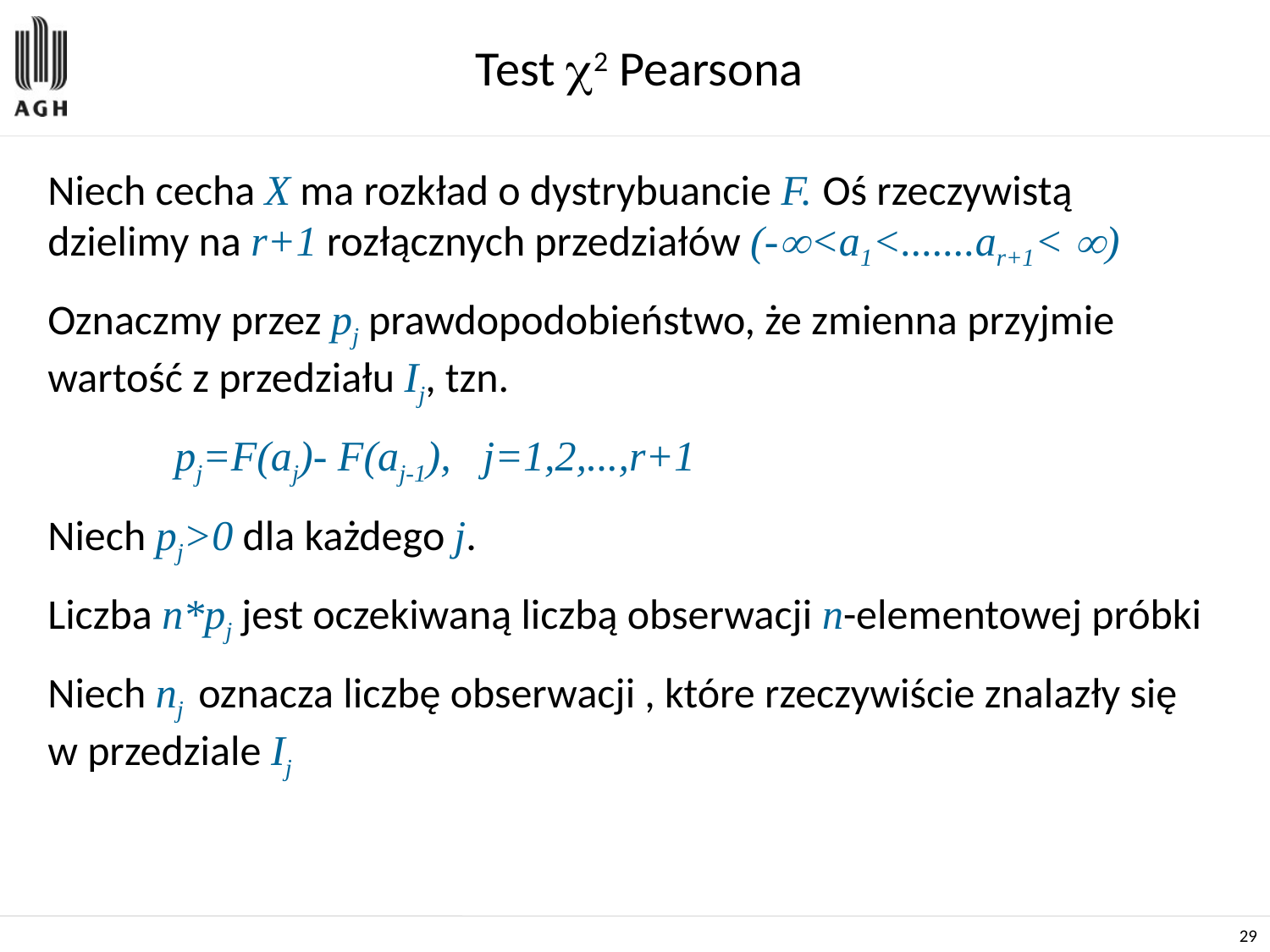

# Test χ2 Pearsona
Niech cecha X ma rozkład o dystrybuancie F. Oś rzeczywistą dzielimy na r+1 rozłącznych przedziałów (-∞<a1<.......ar+1< ∞)
Oznaczmy przez pj prawdopodobieństwo, że zmienna przyjmie wartość z przedziału Ij, tzn.
	pj=F(aj)- F(aj-1),   j=1,2,...,r+1
Niech pj>0 dla każdego j.
Liczba n*pj jest oczekiwaną liczbą obserwacji n-elementowej próbki
Niech nj  oznacza liczbę obserwacji , które rzeczywiście znalazły się w przedziale Ij